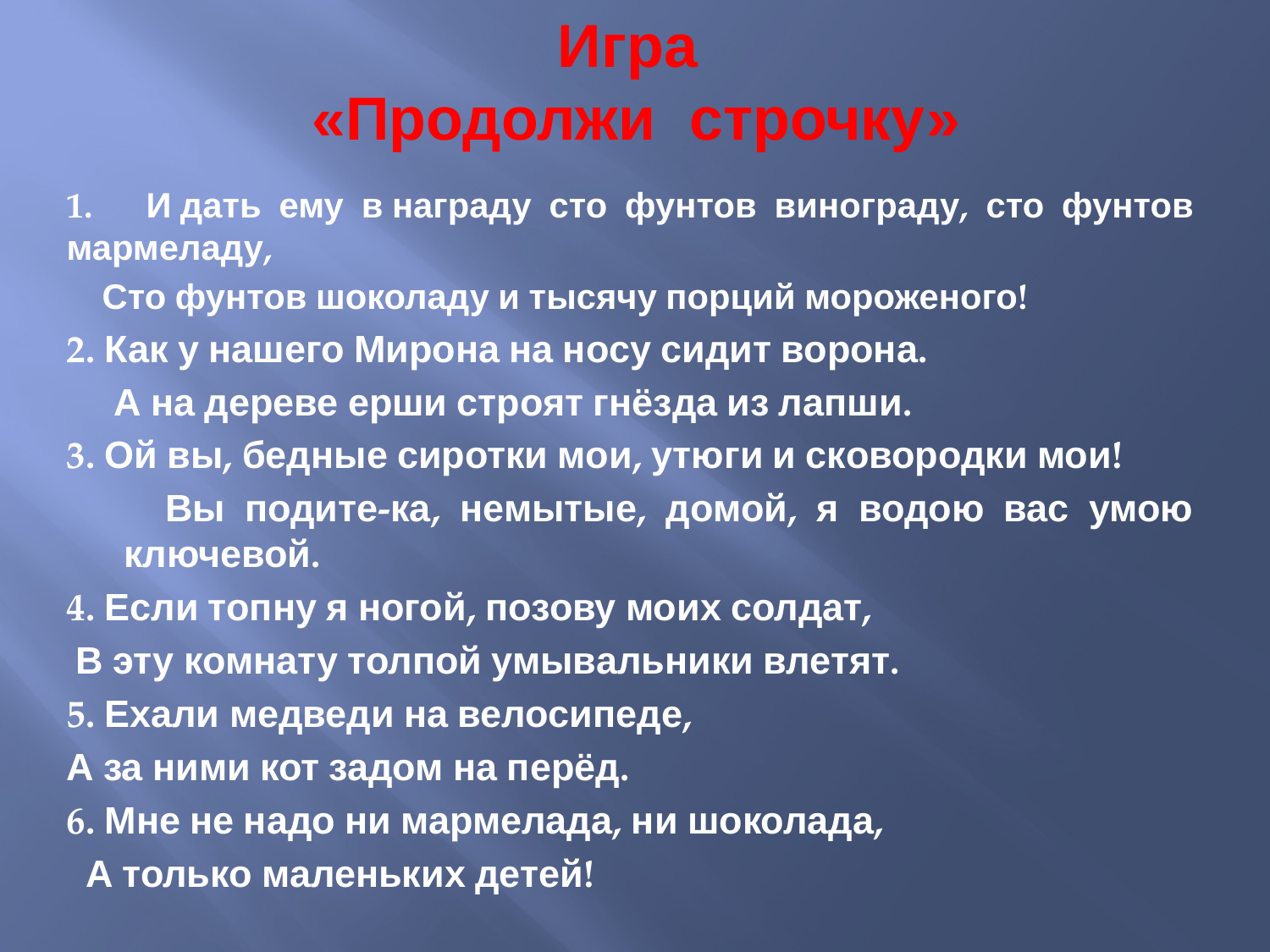

# Игра «Продолжи  строчку»
1.   И дать ему в награду сто фунтов винограду, сто фунтов мармеладу,
    Сто фунтов шоколаду и тысячу порций мороженого!
2. Как у нашего Мирона на носу сидит ворона.
     А на дереве ерши строят гнёзда из лапши.
3. Ой вы, бедные сиротки мои, утюги и сковородки мои!
     Вы подите-ка, немытые, домой, я водою вас умою ключевой.
4. Если топну я ногой, позову моих солдат,
 В эту комнату толпой умывальники влетят.
5. Ехали медведи на велосипеде,
А за ними кот задом на перёд.
6. Мне не надо ни мармелада, ни шоколада,
  А только маленьких детей!